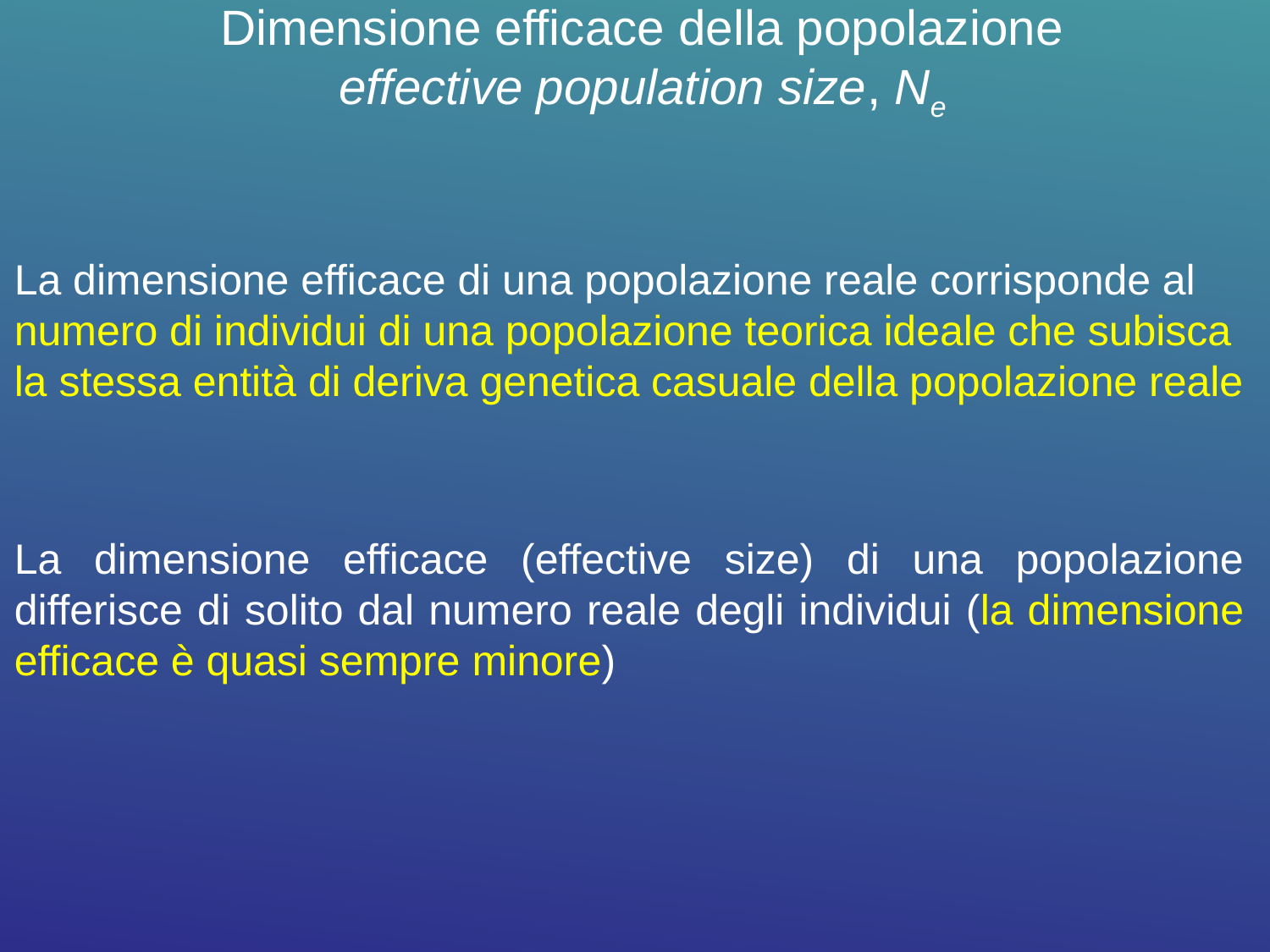

# Dimensione efficace della popolazione effective population size, Ne
La dimensione efficace di una popolazione reale corrisponde al numero di individui di una popolazione teorica ideale che subisca la stessa entità di deriva genetica casuale della popolazione reale

La dimensione efficace (effective size) di una popolazione differisce di solito dal numero reale degli individui (la dimensione efficace è quasi sempre minore)